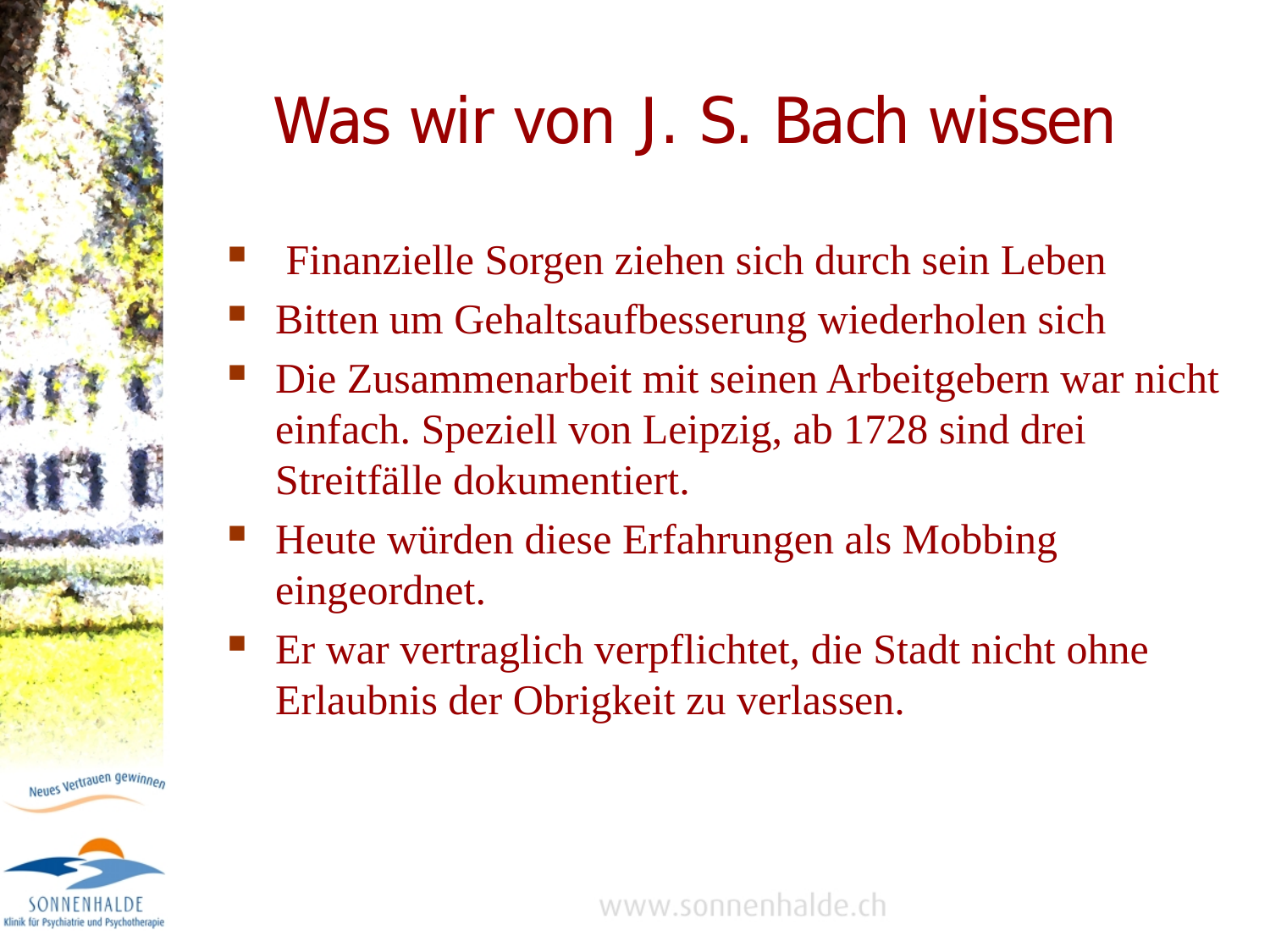

# Was wir von J. S. Bach wissen
 Finanzielle Sorgen ziehen sich durch sein Leben
Bitten um Gehaltsaufbesserung wiederholen sich
Die Zusammenarbeit mit seinen Arbeitgebern war nicht einfach. Speziell von Leipzig, ab 1728 sind drei Streitfälle dokumentiert.
Heute würden diese Erfahrungen als Mobbing eingeordnet.
Er war vertraglich verpflichtet, die Stadt nicht ohne Erlaubnis der Obrigkeit zu verlassen.